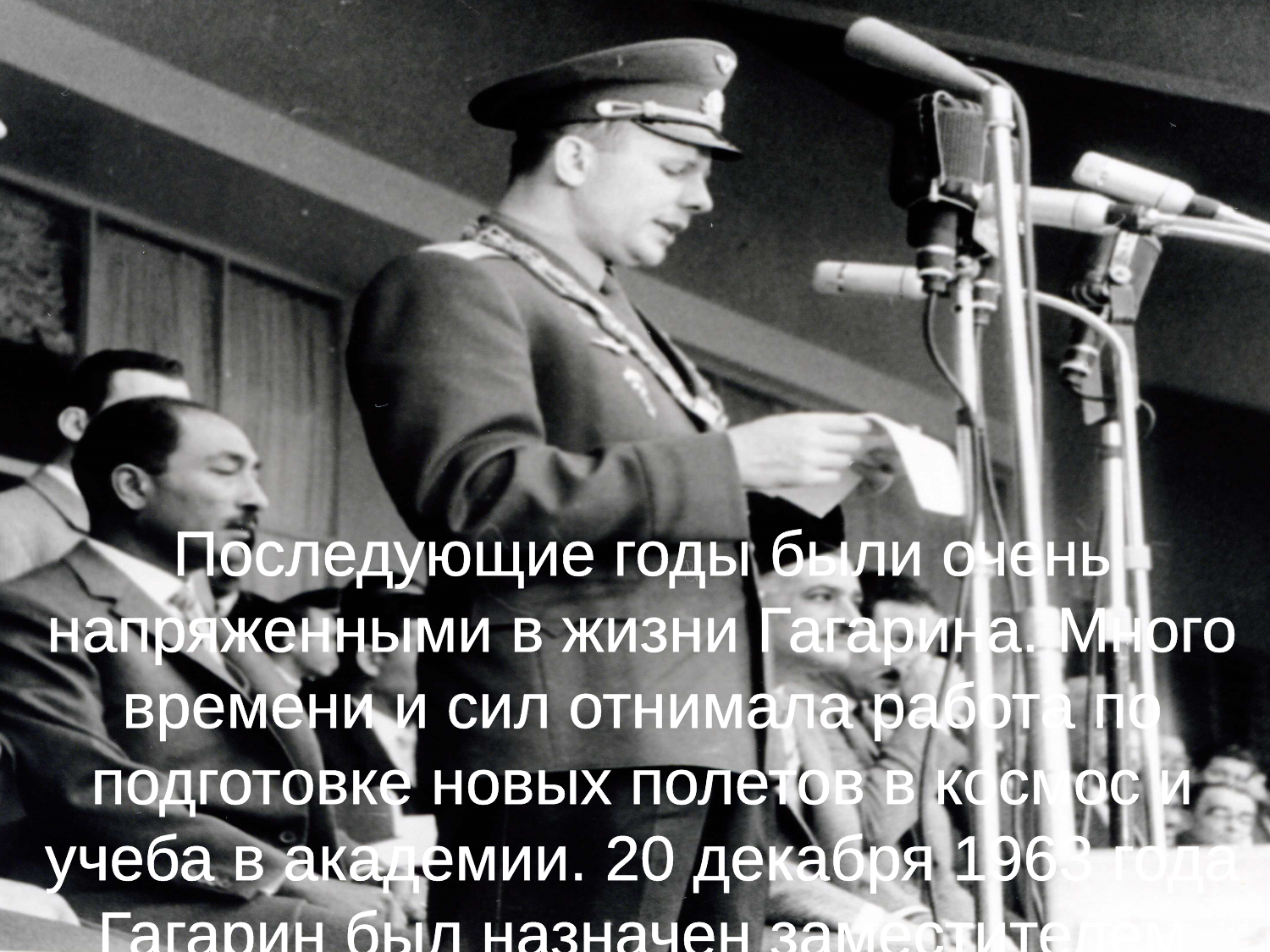

Последующие годы были очень напряженными в жизни Гагарина. Много времени и сил отнимала работа по подготовке новых полетов в космос и учеба в академии. 20 декабря 1963 года Гагарин был назначен заместителем начальника Центра подготовки космонавтов